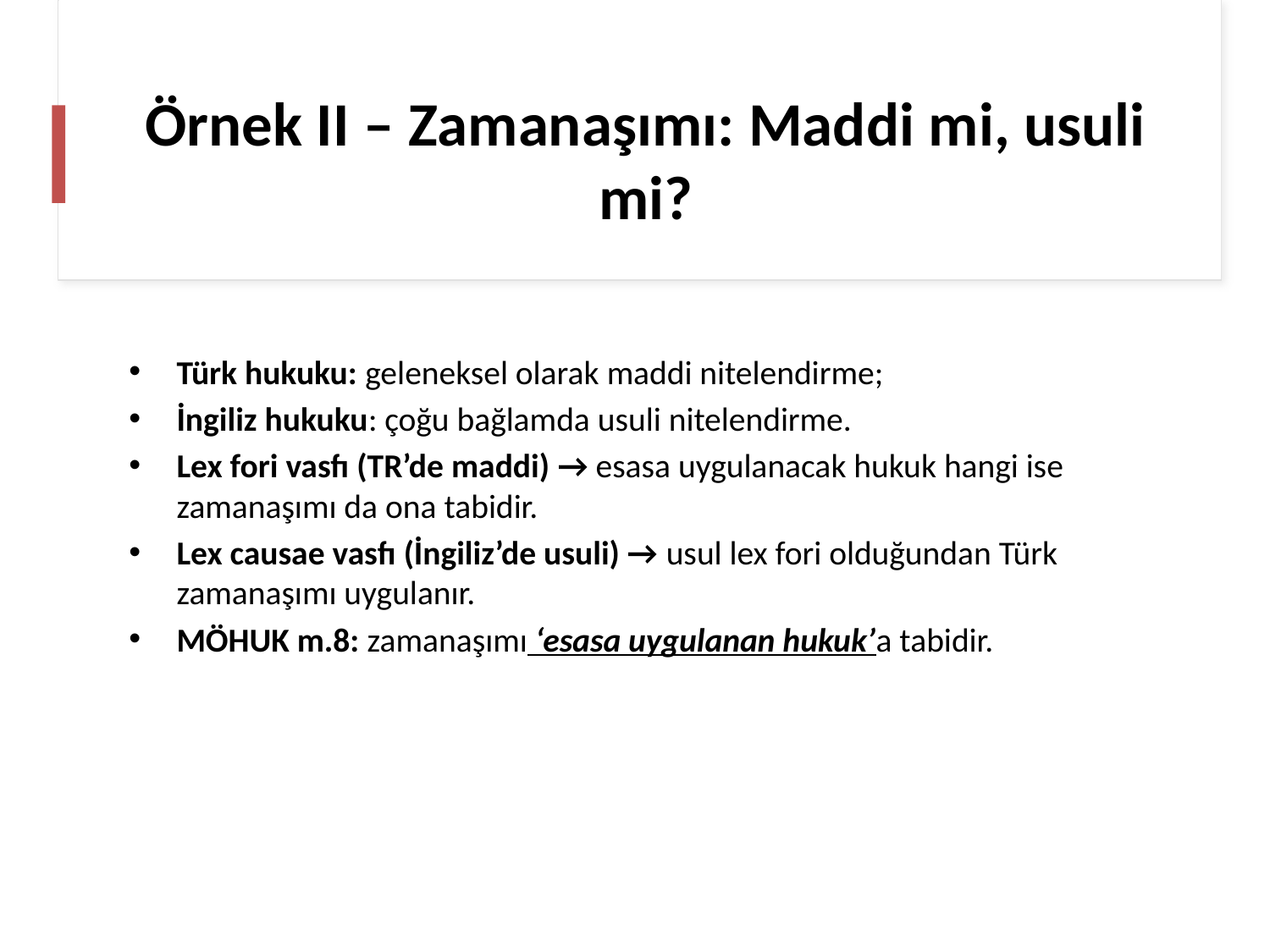

# Örnek II – Zamanaşımı: Maddi mi, usuli mi?

Türk hukuku: geleneksel olarak maddi nitelendirme;
İngiliz hukuku: çoğu bağlamda usuli nitelendirme.
Lex fori vasfı (TR’de maddi) → esasa uygulanacak hukuk hangi ise zamanaşımı da ona tabidir.
Lex causae vasfı (İngiliz’de usuli) → usul lex fori olduğundan Türk zamanaşımı uygulanır.
MÖHUK m.8: zamanaşımı ‘esasa uygulanan hukuk’a tabidir.